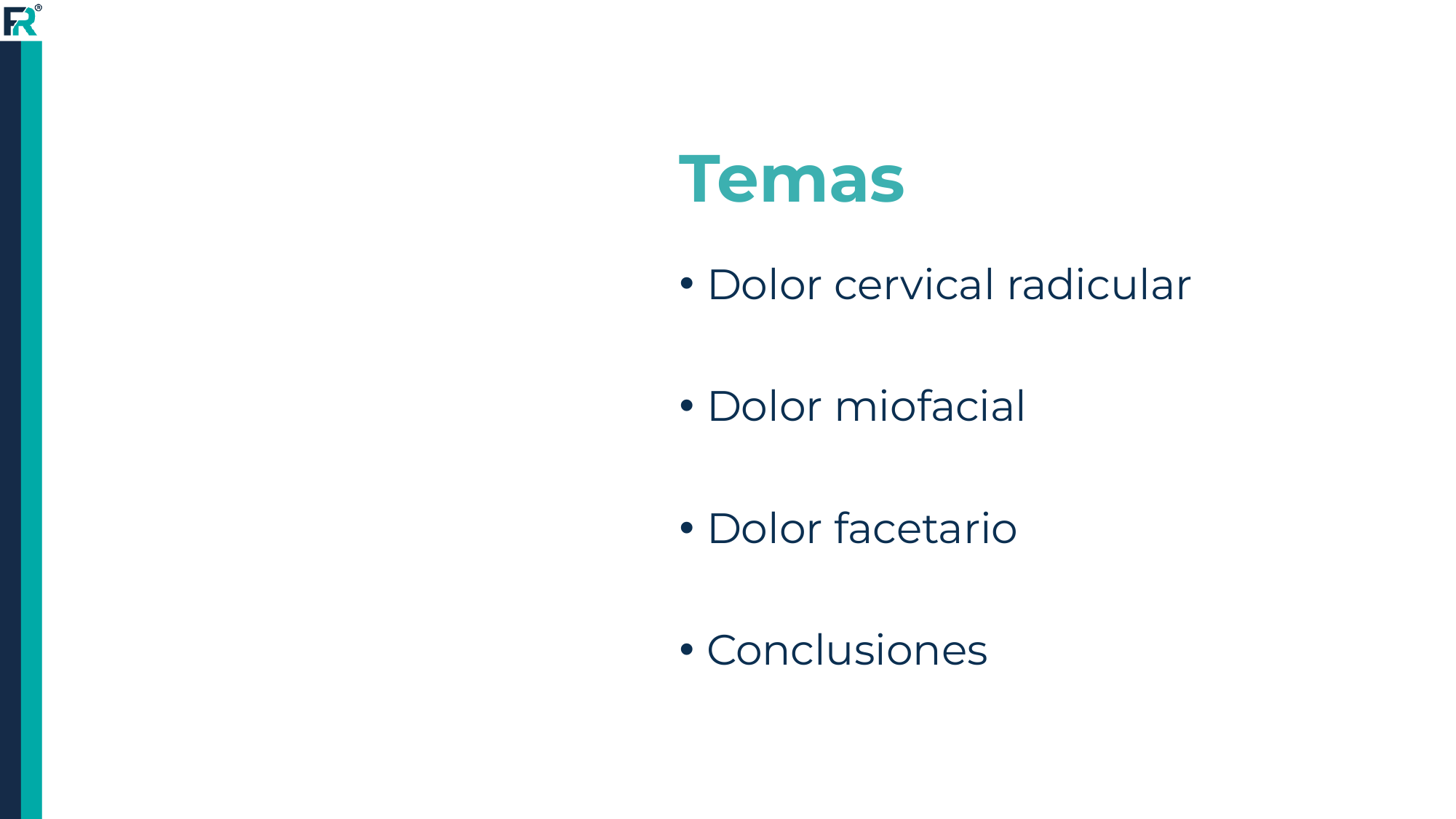

# Temas
Dolor cervical radicular

Dolor miofacial

Dolor facetario

Conclusiones